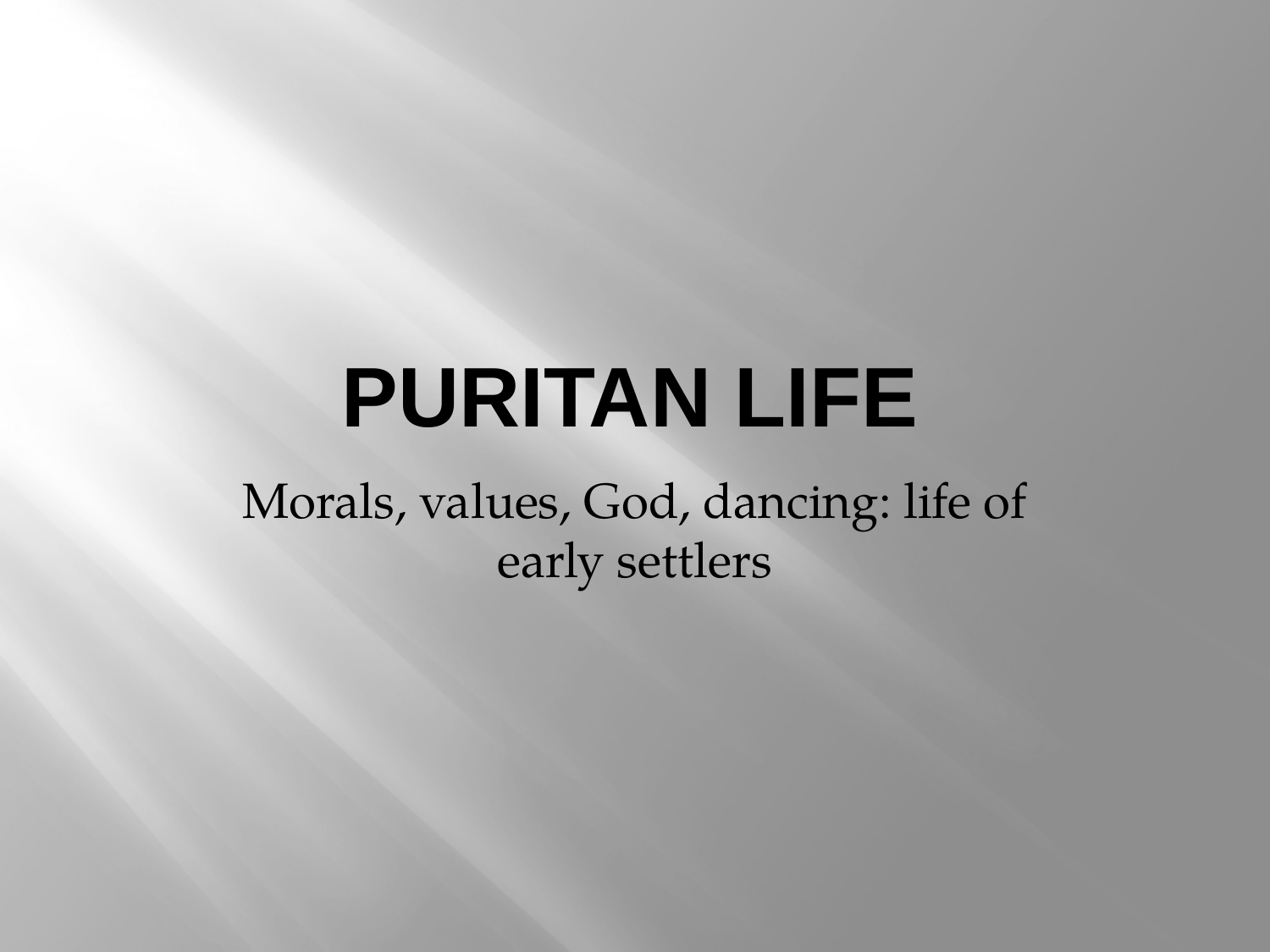

# Puritan Life
Morals, values, God, dancing: life of early settlers